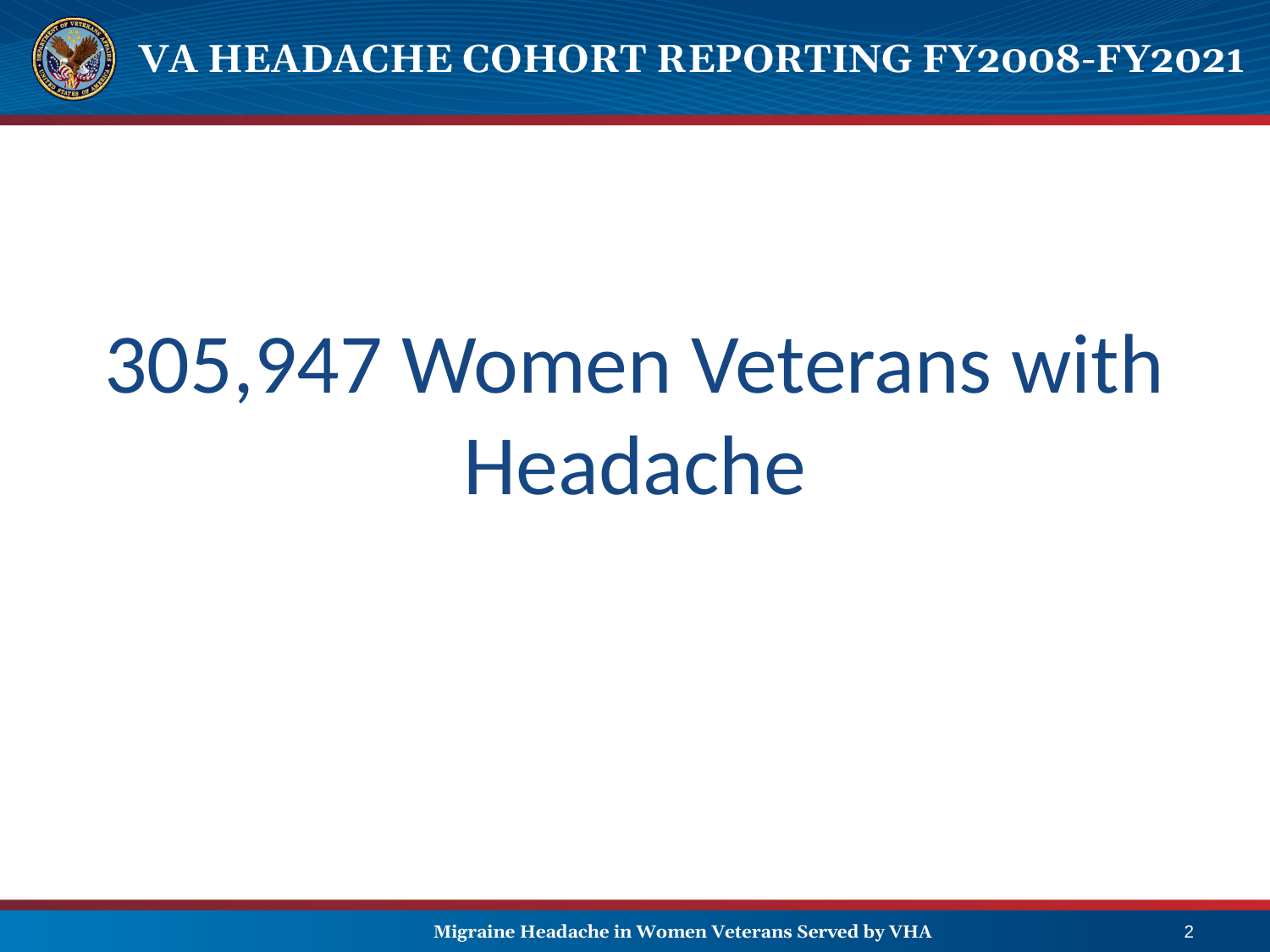

# VA Headache Cohort Reporting FY2008-FY2021

305,947 Women Veterans with Headache

Migraine Headache in Women Veterans Served by VHA
2